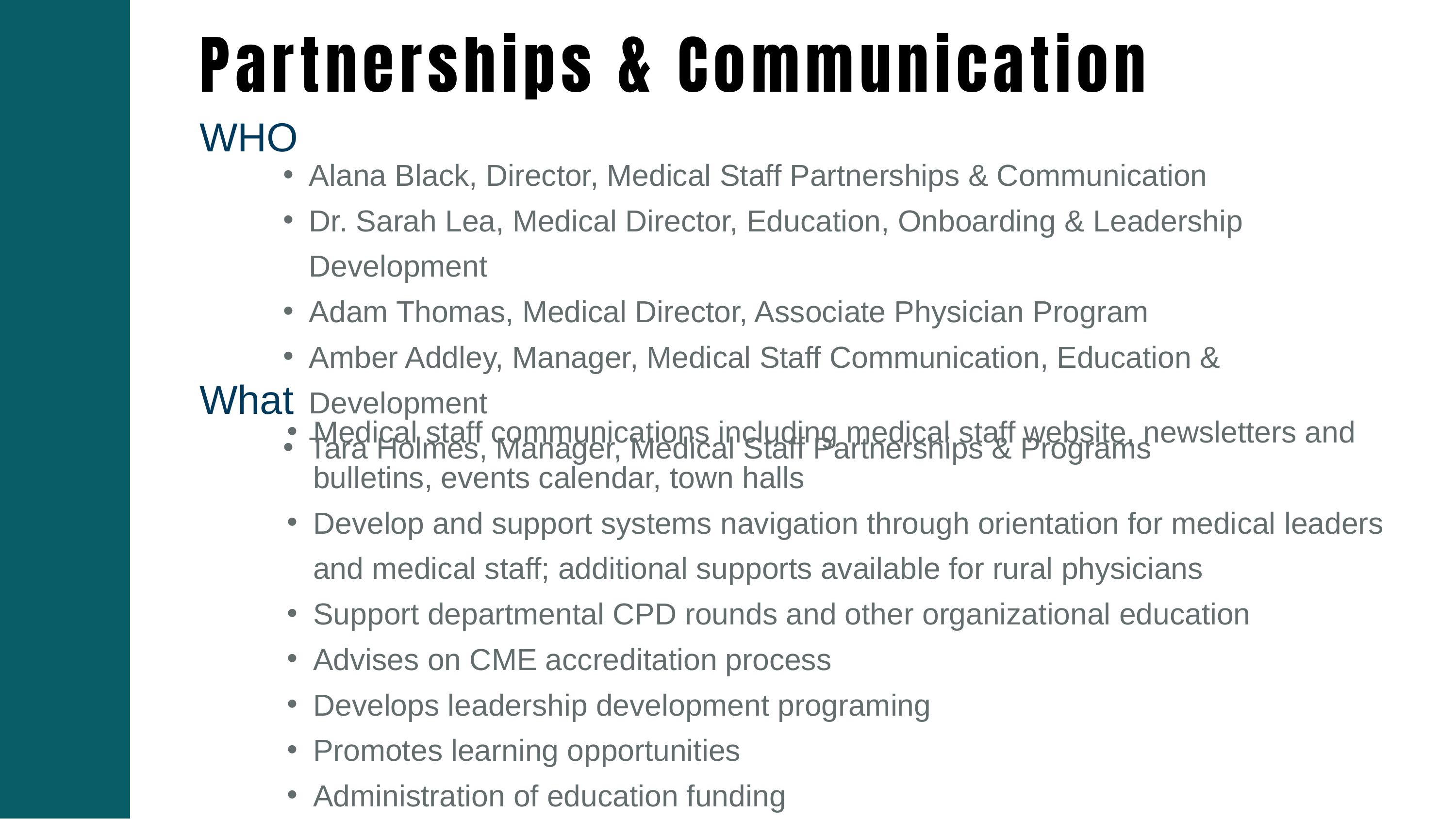

Partnerships & Communication
WHO
Alana Black, Director, Medical Staff Partnerships & Communication
Dr. Sarah Lea, Medical Director, Education, Onboarding & Leadership Development
Adam Thomas, Medical Director, Associate Physician Program
Amber Addley, Manager, Medical Staff Communication, Education & Development
Tara Holmes, Manager, Medical Staff Partnerships & Programs
What
Medical staff communications including medical staff website, newsletters and bulletins, events calendar, town halls
Develop and support systems navigation through orientation for medical leaders and medical staff; additional supports available for rural physicians
Support departmental CPD rounds and other organizational education
Advises on CME accreditation process
Develops leadership development programing
Promotes learning opportunities
Administration of education funding